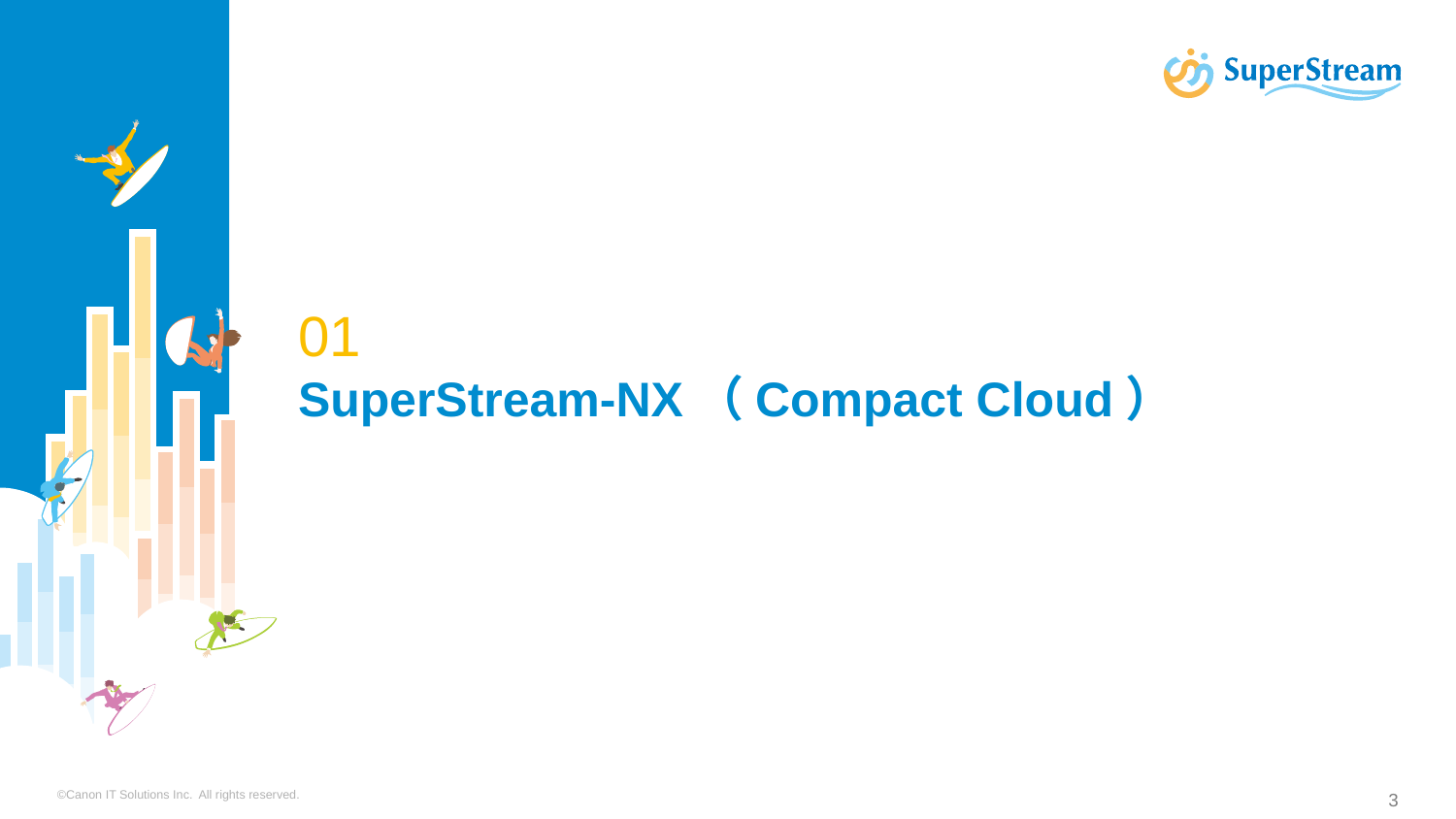

# 01 SuperStream-NX（Compact Cloud）
©Canon IT Solutions Inc.  All rights reserved.
3